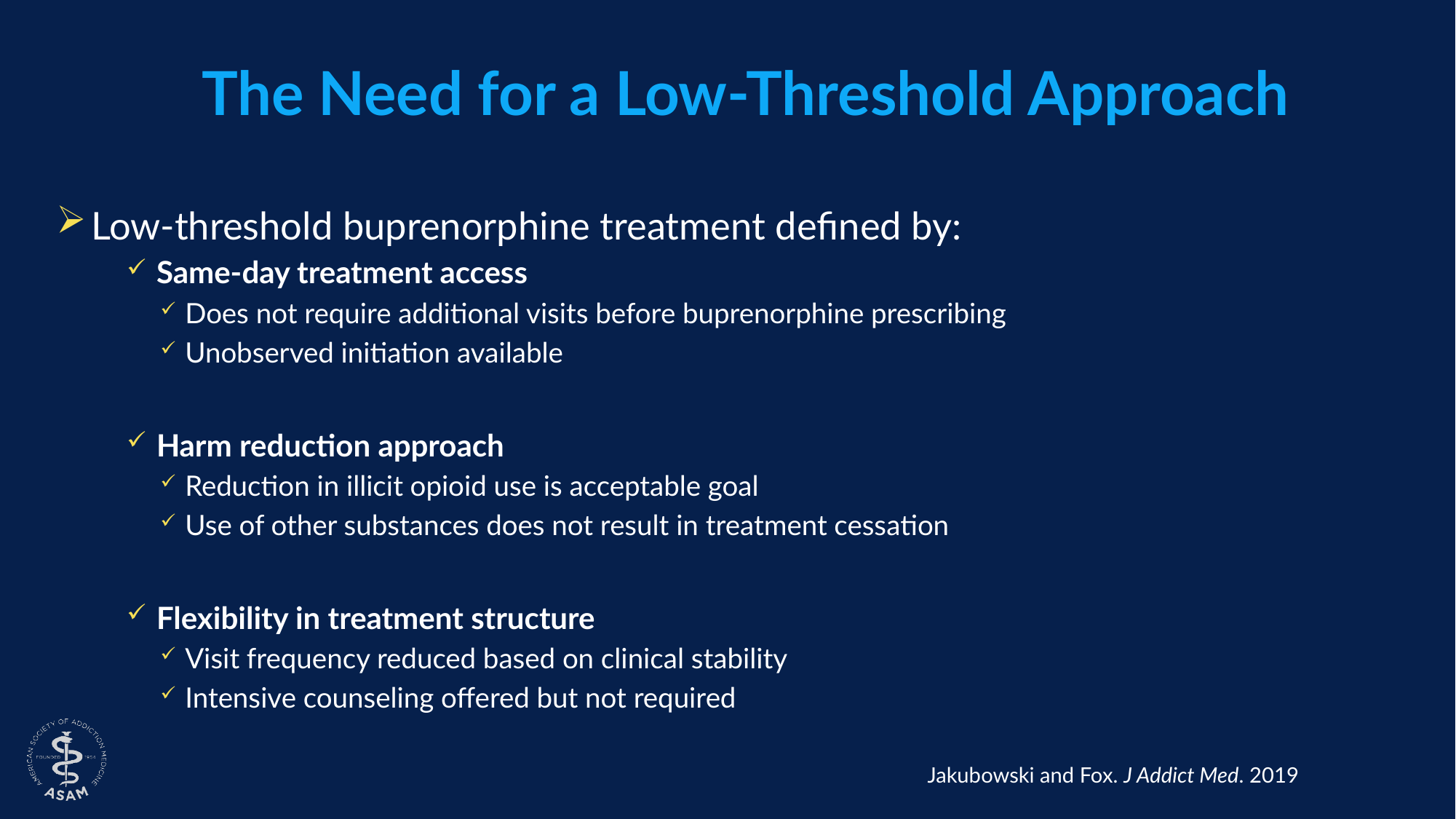

# The Need for a Low-Threshold Approach
Low-threshold buprenorphine treatment defined by:
Same-day treatment access
Does not require additional visits before buprenorphine prescribing
Unobserved initiation available

Harm reduction approach
Reduction in illicit opioid use is acceptable goal
Use of other substances does not result in treatment cessation

Flexibility in treatment structure
Visit frequency reduced based on clinical stability
Intensive counseling offered but not required

Jakubowski and Fox. J Addict Med. 2019